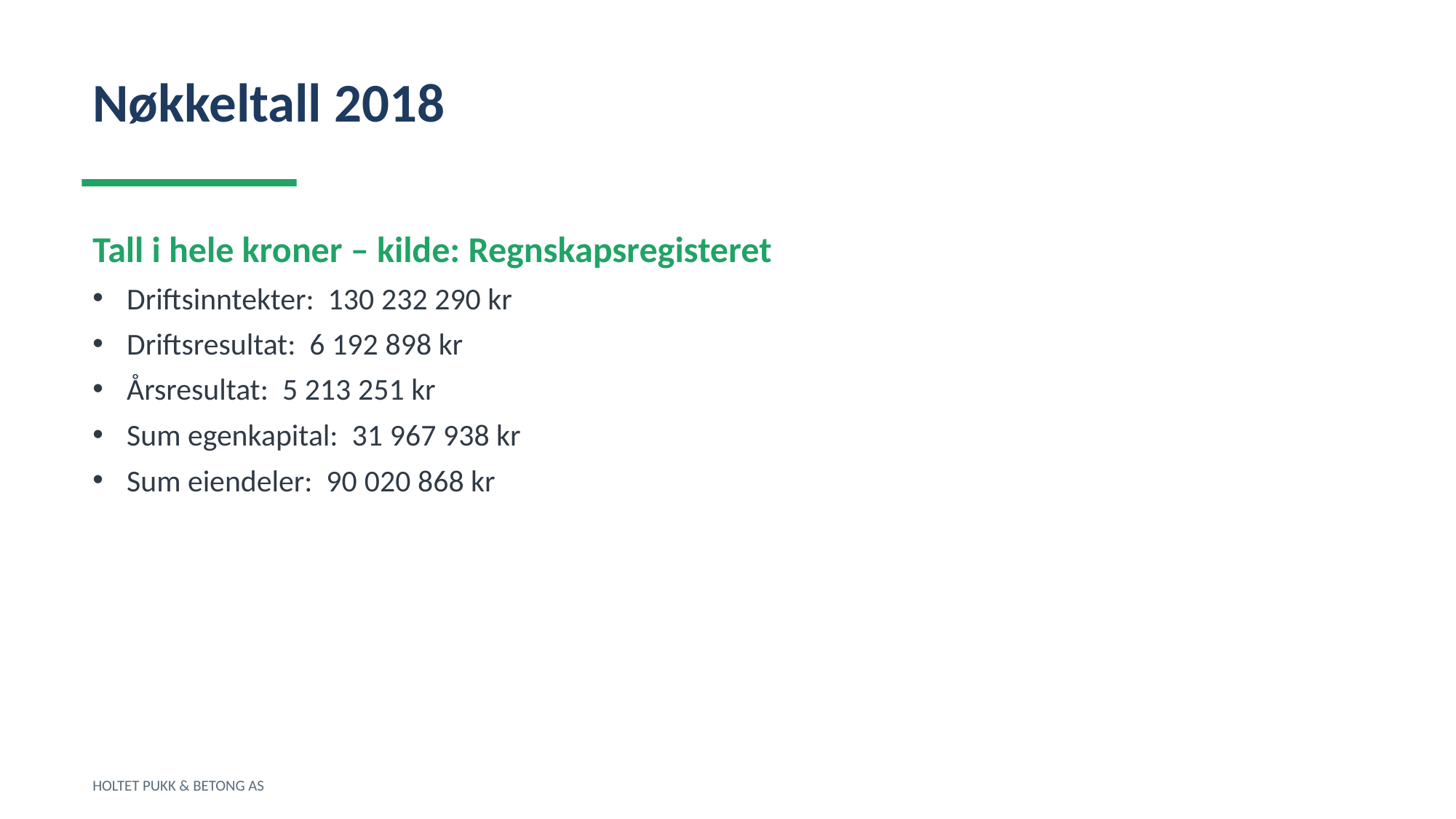

Nøkkeltall 2018

Tall i hele kroner – kilde: Regnskapsregisteret
Driftsinntekter:  130 232 290 kr
Driftsresultat:  6 192 898 kr
Årsresultat:  5 213 251 kr
Sum egenkapital:  31 967 938 kr
Sum eiendeler:  90 020 868 kr
HOLTET PUKK & BETONG AS